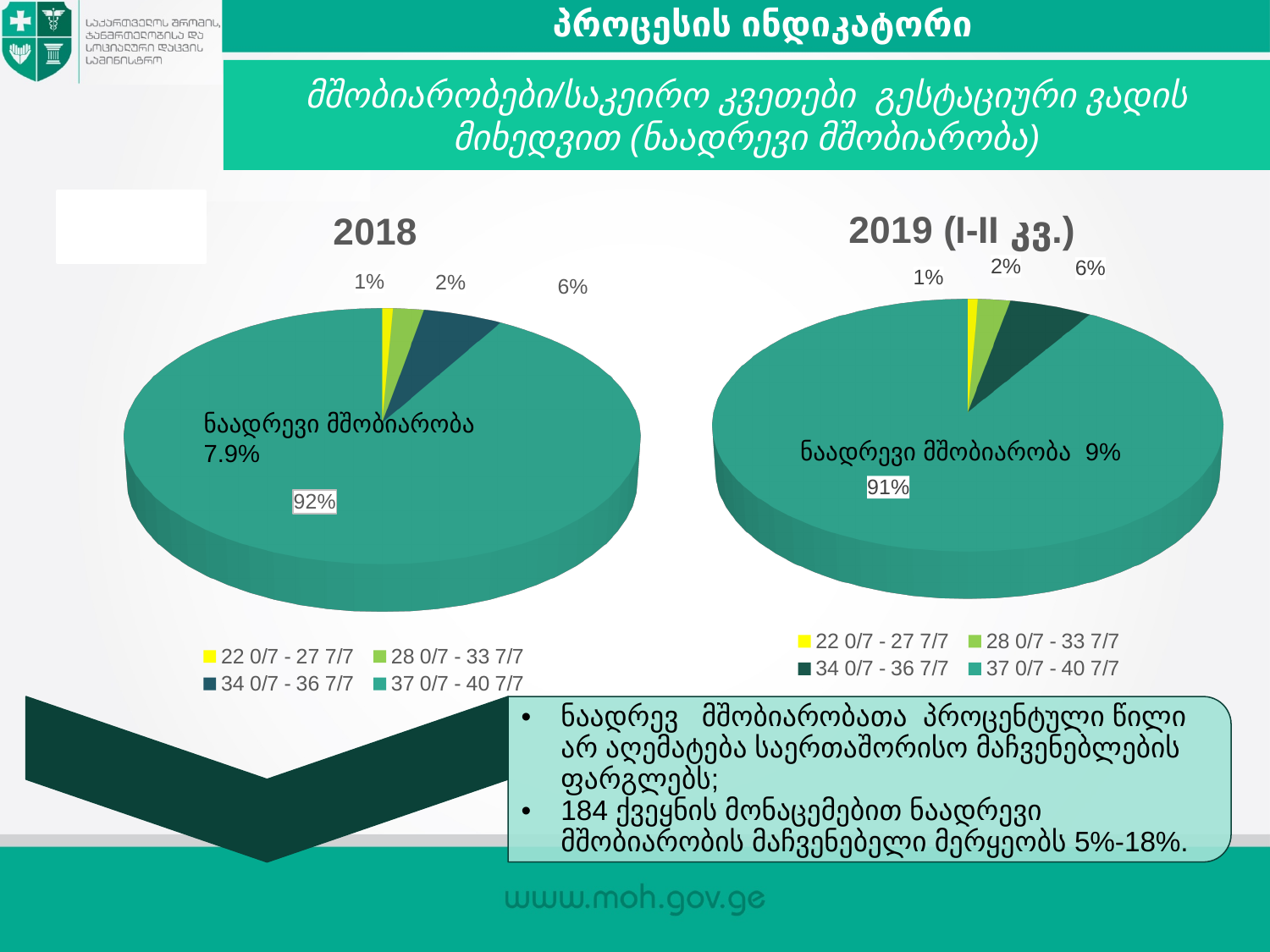

პროცესის ინდიკატორი

მშობიარობები/საკეირო კვეთები  გესტაციური ვადის მიხედვით (ნაადრევი მშობიარობა)

[unsupported chart]

[unsupported chart]

ნაადრევი მშობიარობა  7.9%
ნაადრევი მშობიარობა  9%
ნაადრევ   მშობიარობათა  პროცენტული წილი არ აღემატება საერთაშორისო მაჩვენებლების ფარგლებს;
184 ქვეყნის მონაცემებით ნაადრევი მშობიარობის მაჩვენებელი მერყეობს 5%-18%.